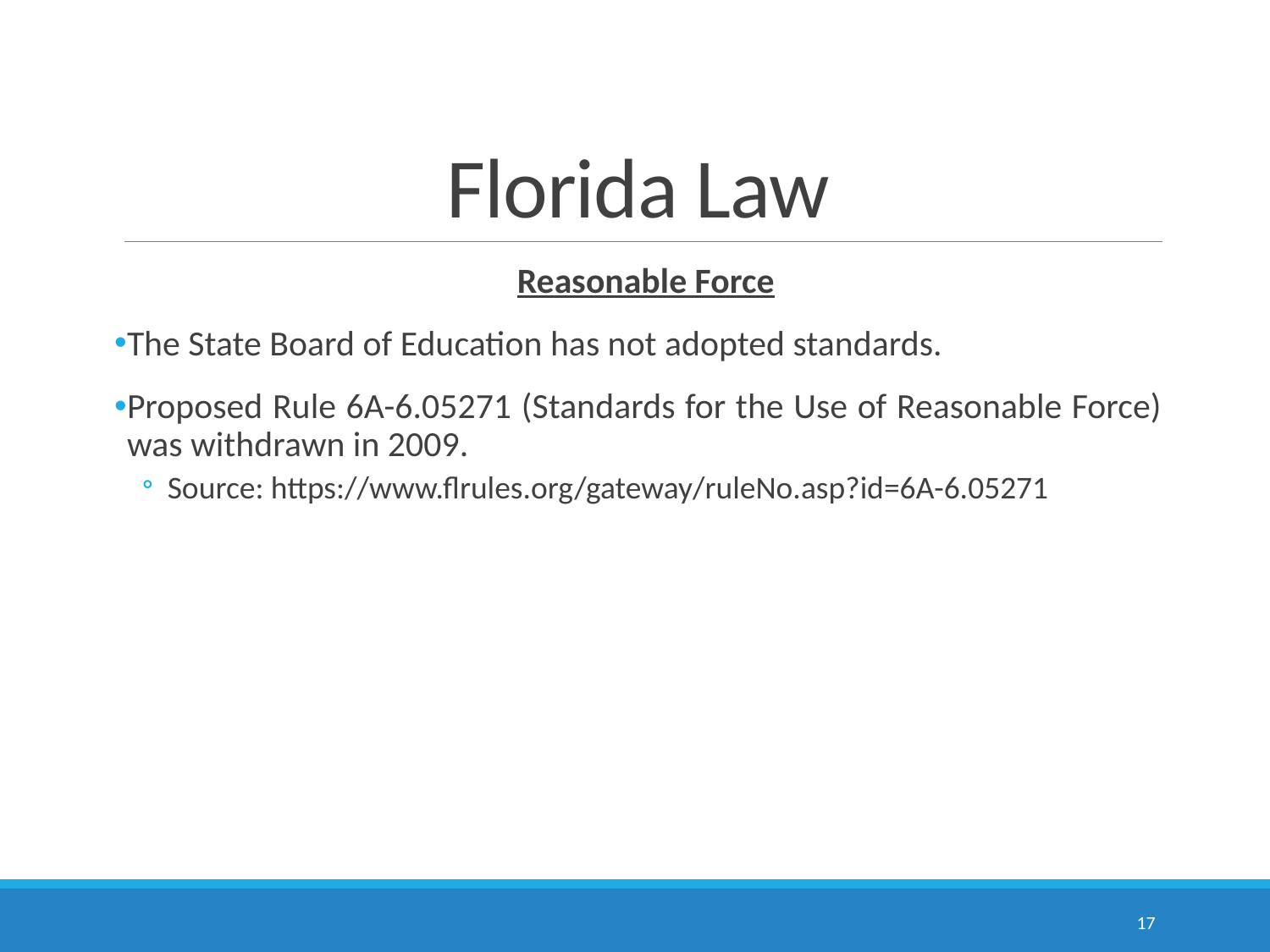

# Florida Law
Reasonable Force
The State Board of Education has not adopted standards.
Proposed Rule 6A-6.05271 (Standards for the Use of Reasonable Force) was withdrawn in 2009.
Source: https://www.flrules.org/gateway/ruleNo.asp?id=6A-6.05271

17